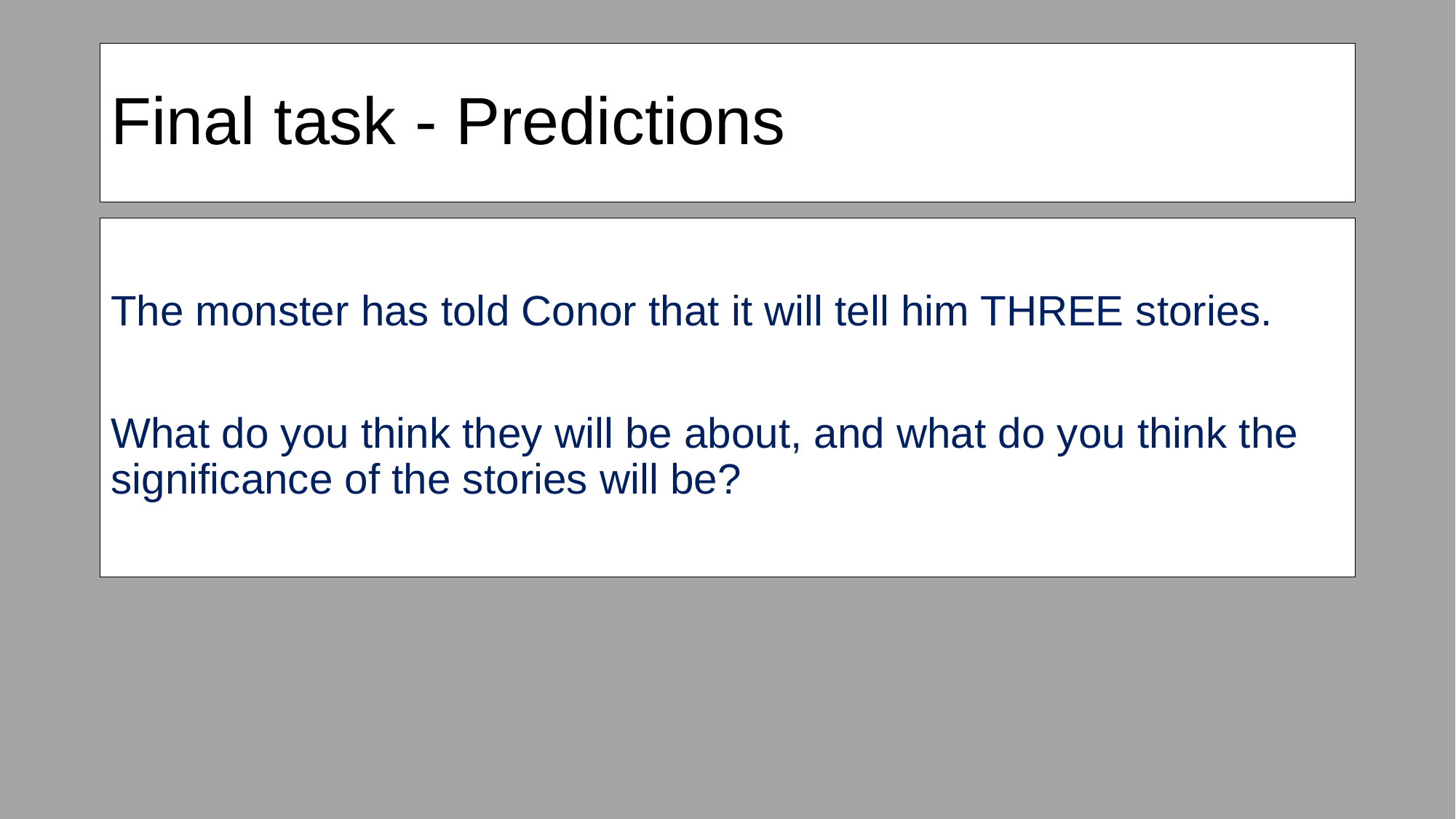

# Final task - Predictions

The monster has told Conor that it will tell him THREE stories.

What do you think they will be about, and what do you think the significance of the stories will be?